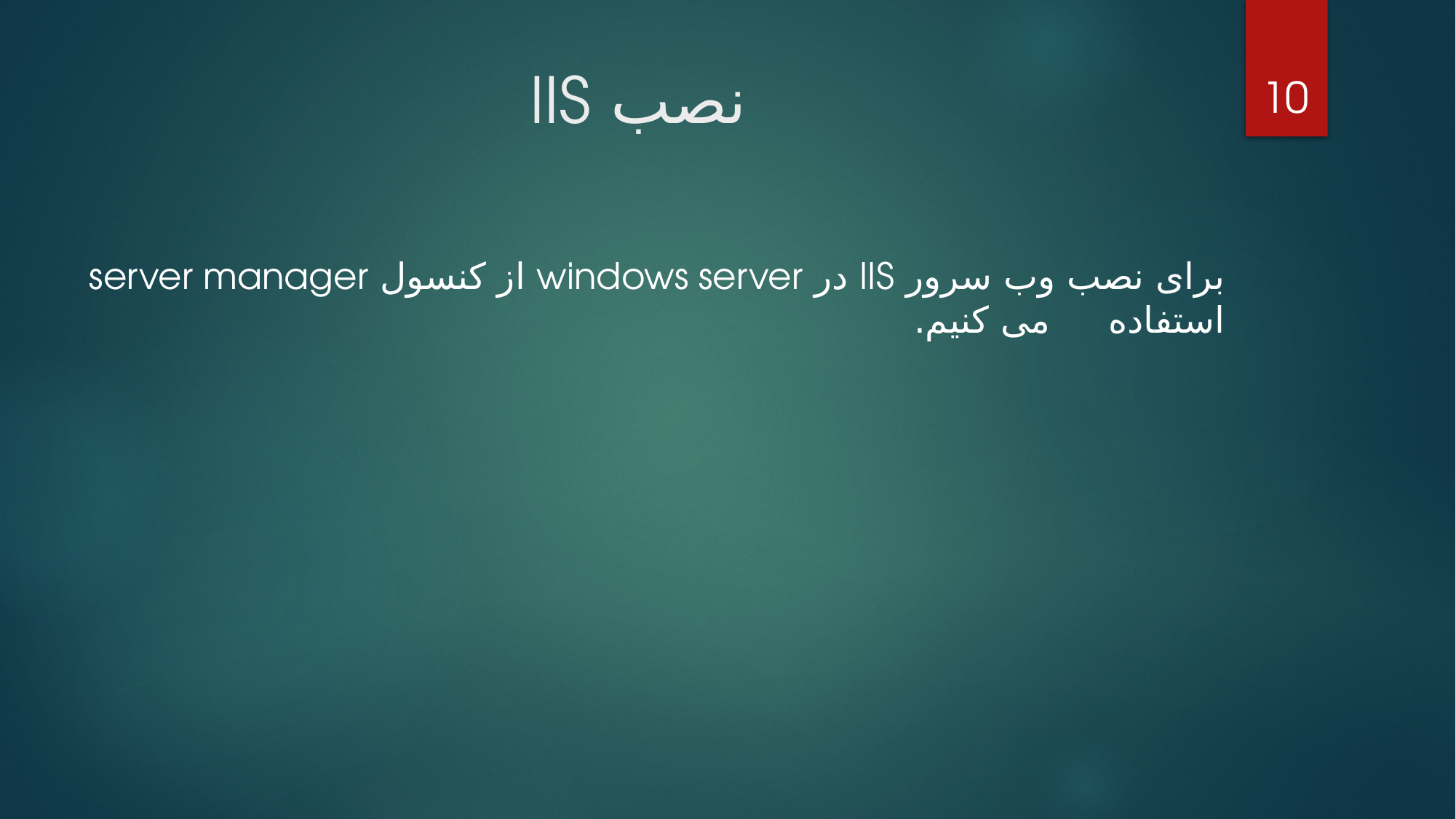

10
# نصب IIS
برای نصب وب سرور IIS در windows server از کنسول server manager استفاده     می کنیم.